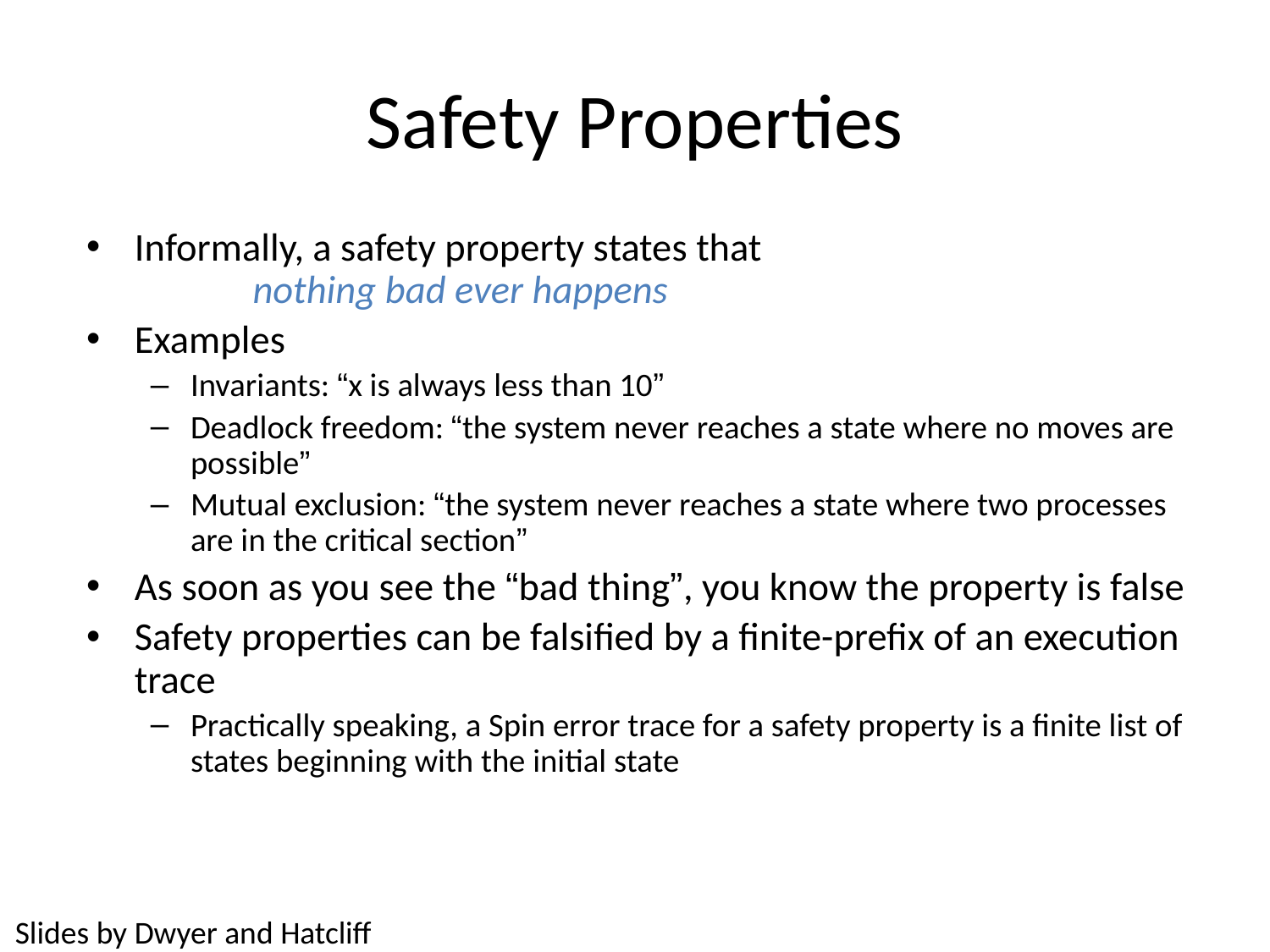

# Safety Properties
Informally, a safety property states that
	nothing bad ever happens
Examples
Invariants: “x is always less than 10”
Deadlock freedom: “the system never reaches a state where no moves are possible”
Mutual exclusion: “the system never reaches a state where two processes are in the critical section”
As soon as you see the “bad thing”, you know the property is false
Safety properties can be falsified by a finite-prefix of an execution trace
Practically speaking, a Spin error trace for a safety property is a finite list of states beginning with the initial state
Slides by Dwyer and Hatcliff